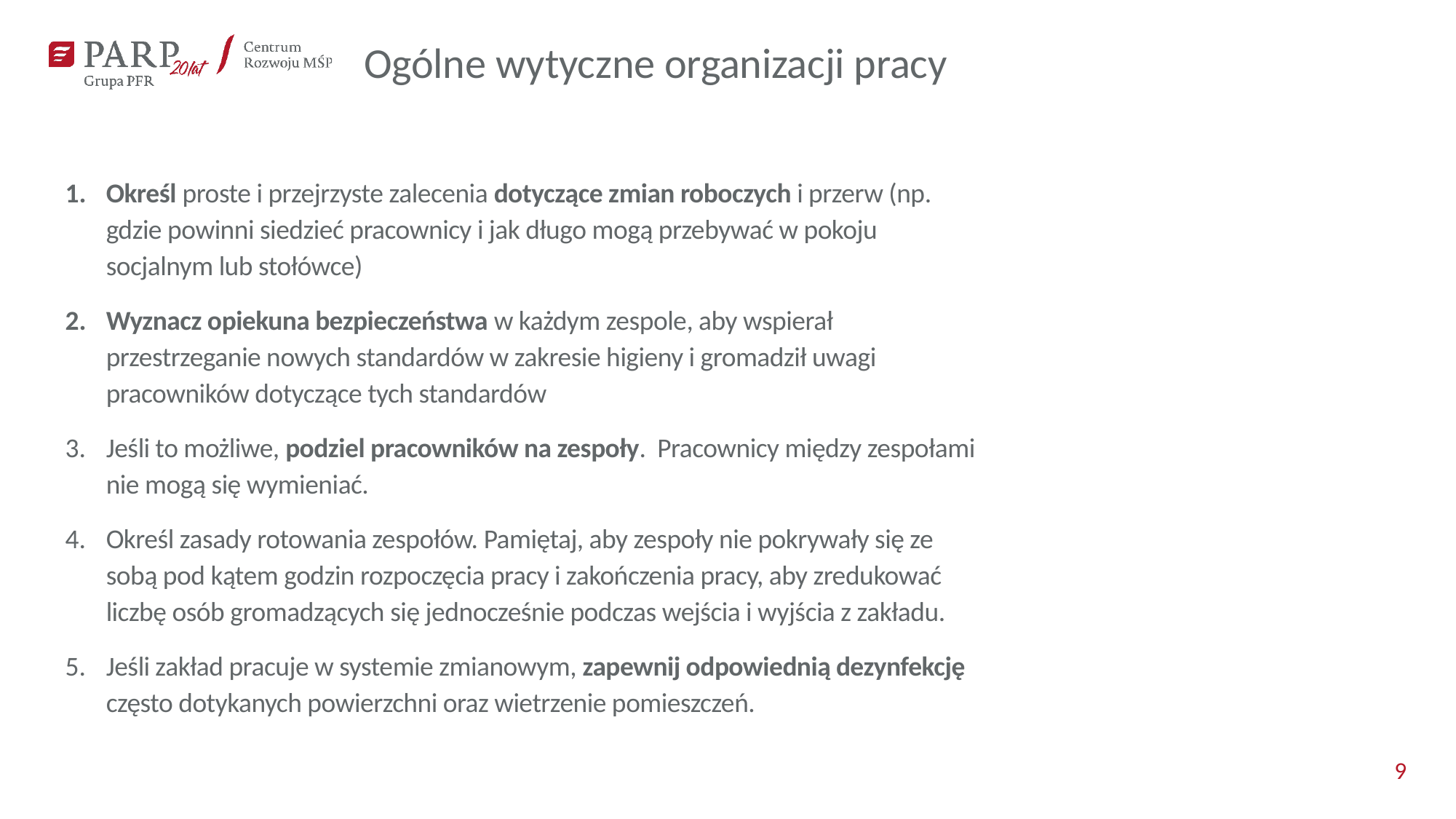

Ogólne wytyczne organizacji pracy
Określ proste i przejrzyste zalecenia dotyczące zmian roboczych i przerw (np. gdzie powinni siedzieć pracownicy i jak długo mogą przebywać w pokoju socjalnym lub stołówce)
Wyznacz opiekuna bezpieczeństwa w każdym zespole, aby wspierał przestrzeganie nowych standardów w zakresie higieny i gromadził uwagi pracowników dotyczące tych standardów
Jeśli to możliwe, podziel pracowników na zespoły.  Pracownicy między zespołami nie mogą się wymieniać.
Określ zasady rotowania zespołów. Pamiętaj, aby zespoły nie pokrywały się ze sobą pod kątem godzin rozpoczęcia pracy i zakończenia pracy, aby zredukować liczbę osób gromadzących się jednocześnie podczas wejścia i wyjścia z zakładu.
Jeśli zakład pracuje w systemie zmianowym, zapewnij odpowiednią dezynfekcję często dotykanych powierzchni oraz wietrzenie pomieszczeń.
9